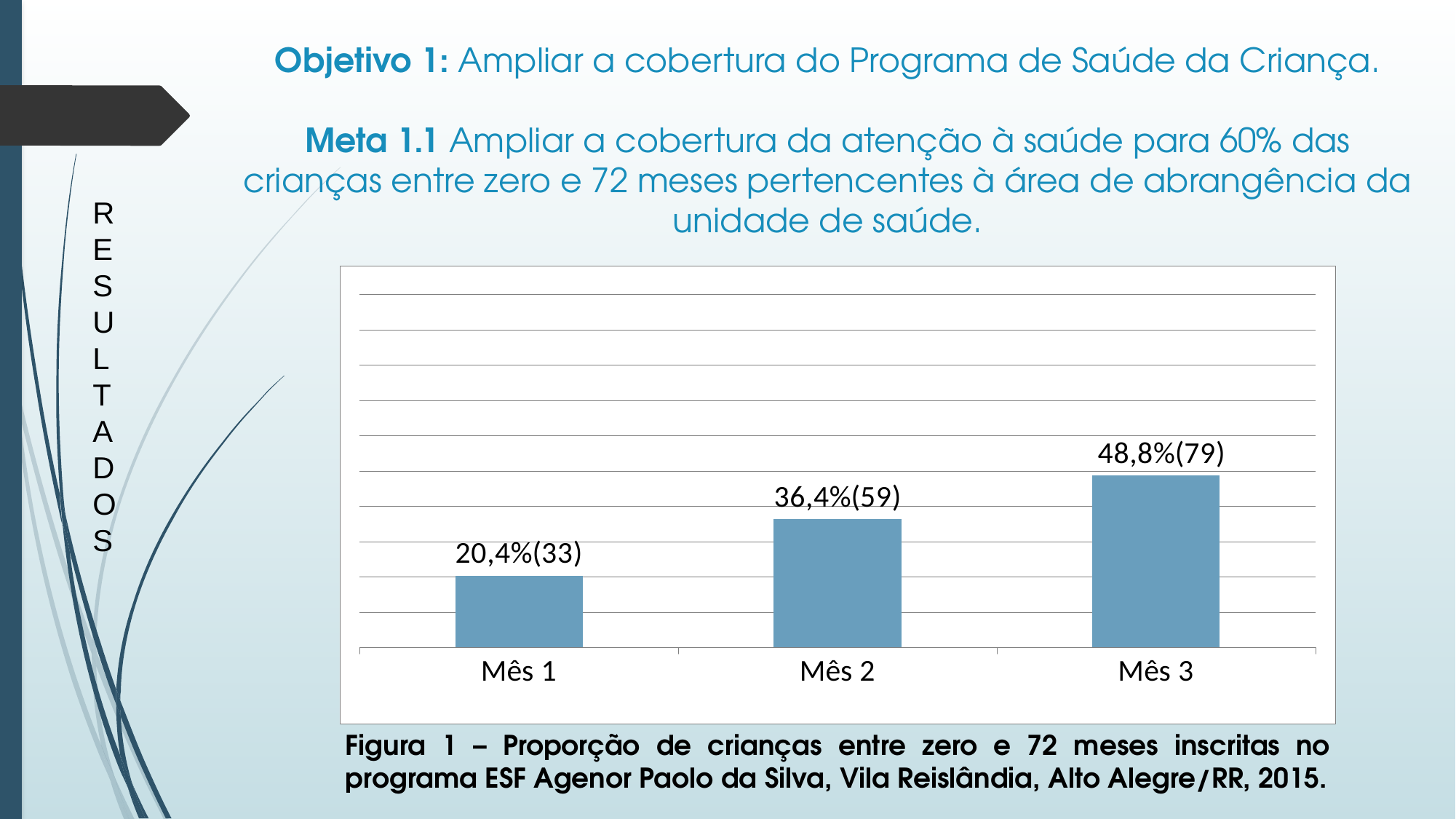

# Objetivo 1: Ampliar a cobertura do Programa de Saúde da Criança. Meta 1.1 Ampliar a cobertura da atenção à saúde para 60% das crianças entre zero e 72 meses pertencentes à área de abrangência da unidade de saúde.
R
E
S
U
L
T
A
D
O
S

### Chart

| Category | Proporção de crianças entre zero e 72 meses inscritas no programa da unidade de saúde |
|---|---|
| Mês 1 | 0.2037037037037037 |
| Mês 2 | 0.36419753086419754 |
| Mês 3 | 0.4876543209876543 |
Figura 1 – Proporção de crianças entre zero e 72 meses inscritas no programa ESF Agenor Paolo da Silva, Vila Reislândia, Alto Alegre/RR, 2015.